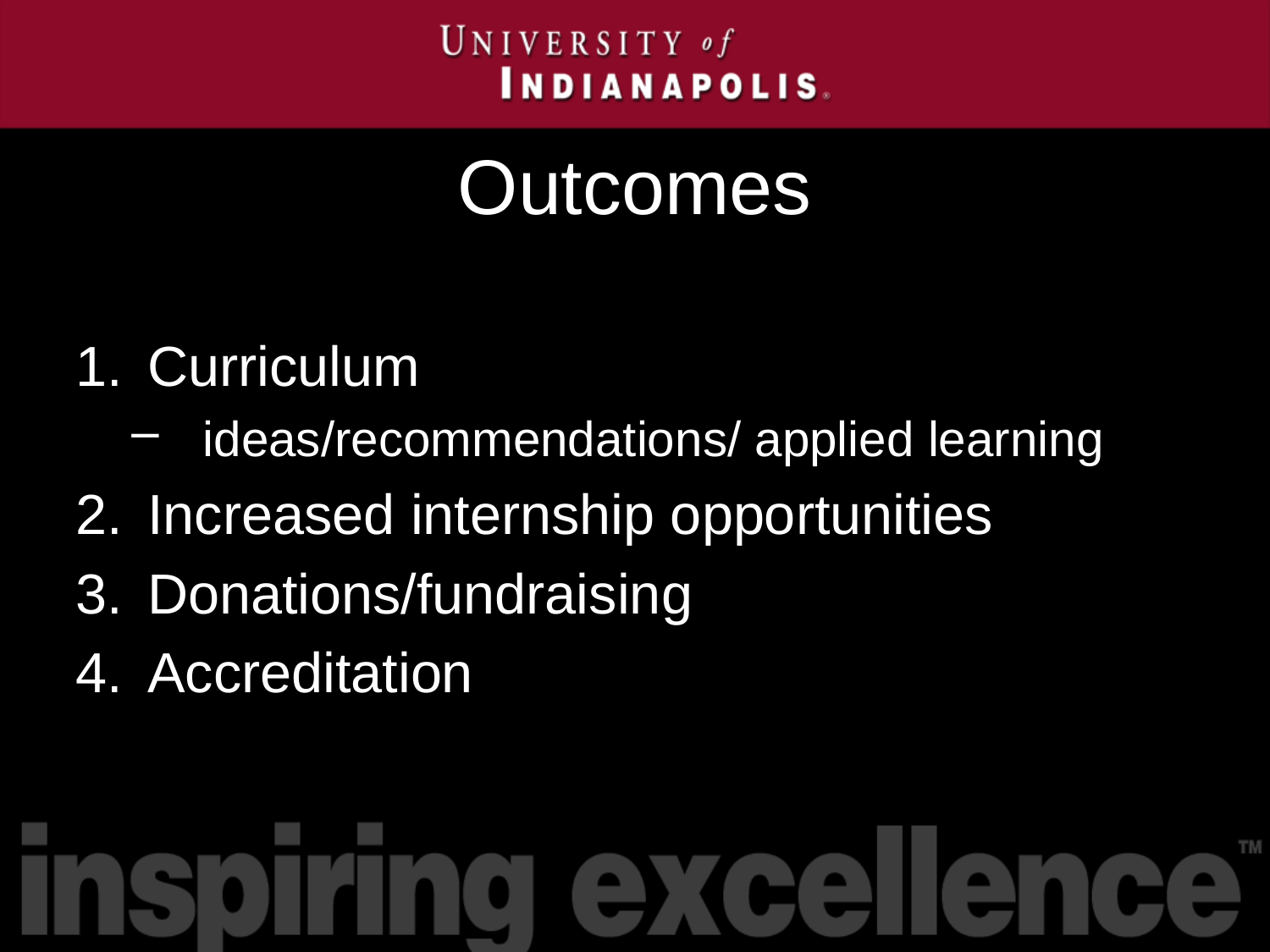

# Outcomes
Curriculum
ideas/recommendations/ applied learning
Increased internship opportunities
Donations/fundraising
Accreditation